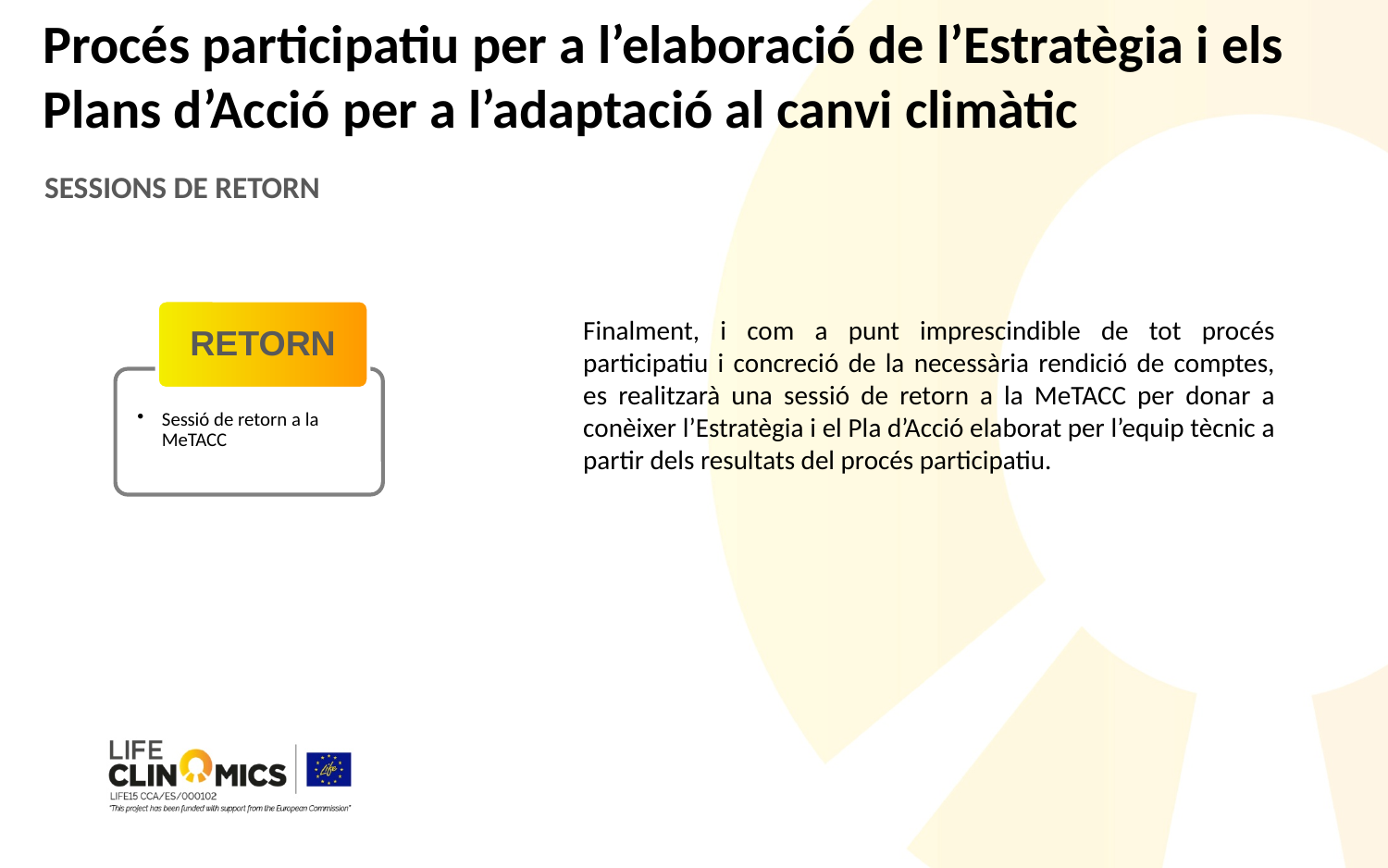

Procés participatiu per a l’elaboració de l’Estratègia i els Plans d’Acció per a l’adaptació al canvi climàtic
SESSIONS DE RETORN

RETORN

Sessió de retorn a la MeTACC
Finalment, i com a punt imprescindible de tot procés participatiu i concreció de la necessària rendició de comptes, es realitzarà una sessió de retorn a la MeTACC per donar a conèixer l’Estratègia i el Pla d’Acció elaborat per l’equip tècnic a partir dels resultats del procés participatiu.